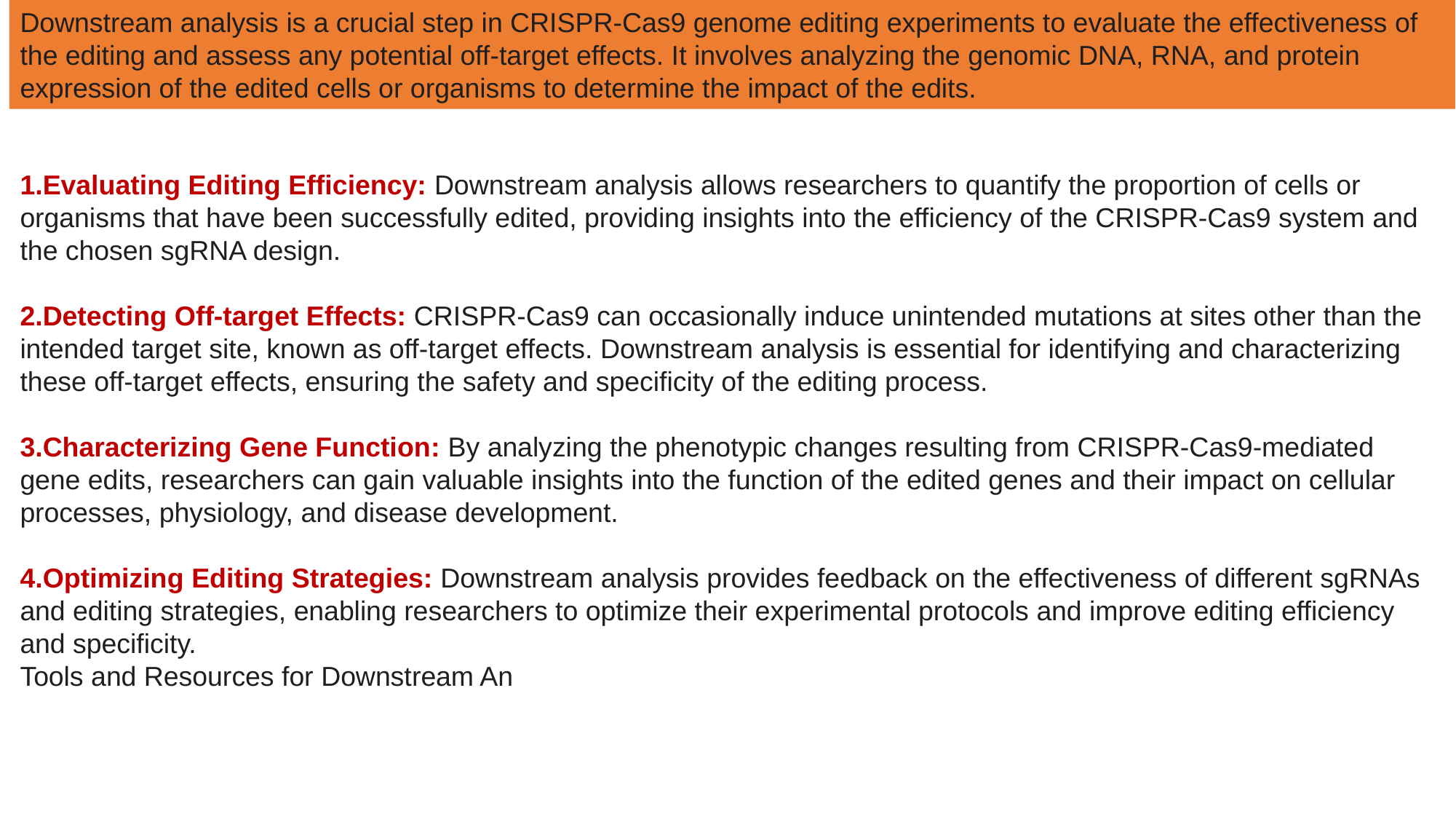

Downstream analysis is a crucial step in CRISPR-Cas9 genome editing experiments to evaluate the effectiveness of the editing and assess any potential off-target effects. It involves analyzing the genomic DNA, RNA, and protein expression of the edited cells or organisms to determine the impact of the edits.
Evaluating Editing Efficiency: Downstream analysis allows researchers to quantify the proportion of cells or organisms that have been successfully edited, providing insights into the efficiency of the CRISPR-Cas9 system and the chosen sgRNA design.

Detecting Off-target Effects: CRISPR-Cas9 can occasionally induce unintended mutations at sites other than the intended target site, known as off-target effects. Downstream analysis is essential for identifying and characterizing these off-target effects, ensuring the safety and specificity of the editing process.

Characterizing Gene Function: By analyzing the phenotypic changes resulting from CRISPR-Cas9-mediated gene edits, researchers can gain valuable insights into the function of the edited genes and their impact on cellular processes, physiology, and disease development.

Optimizing Editing Strategies: Downstream analysis provides feedback on the effectiveness of different sgRNAs and editing strategies, enabling researchers to optimize their experimental protocols and improve editing efficiency and specificity.
Tools and Resources for Downstream An